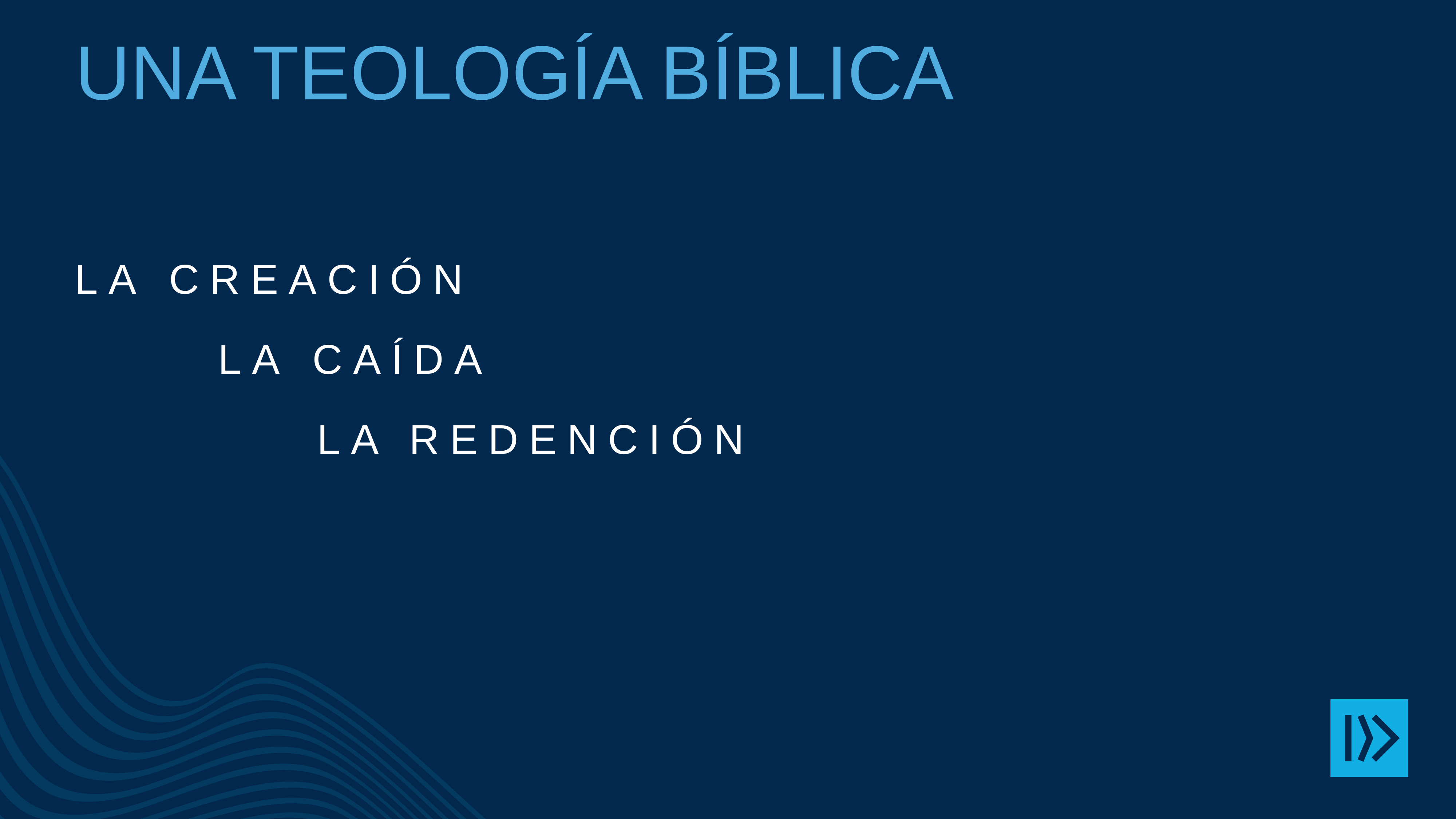

# Una teología Bíblica
La CrEACIÓN

	    La caída

		      La REDENCiÓn